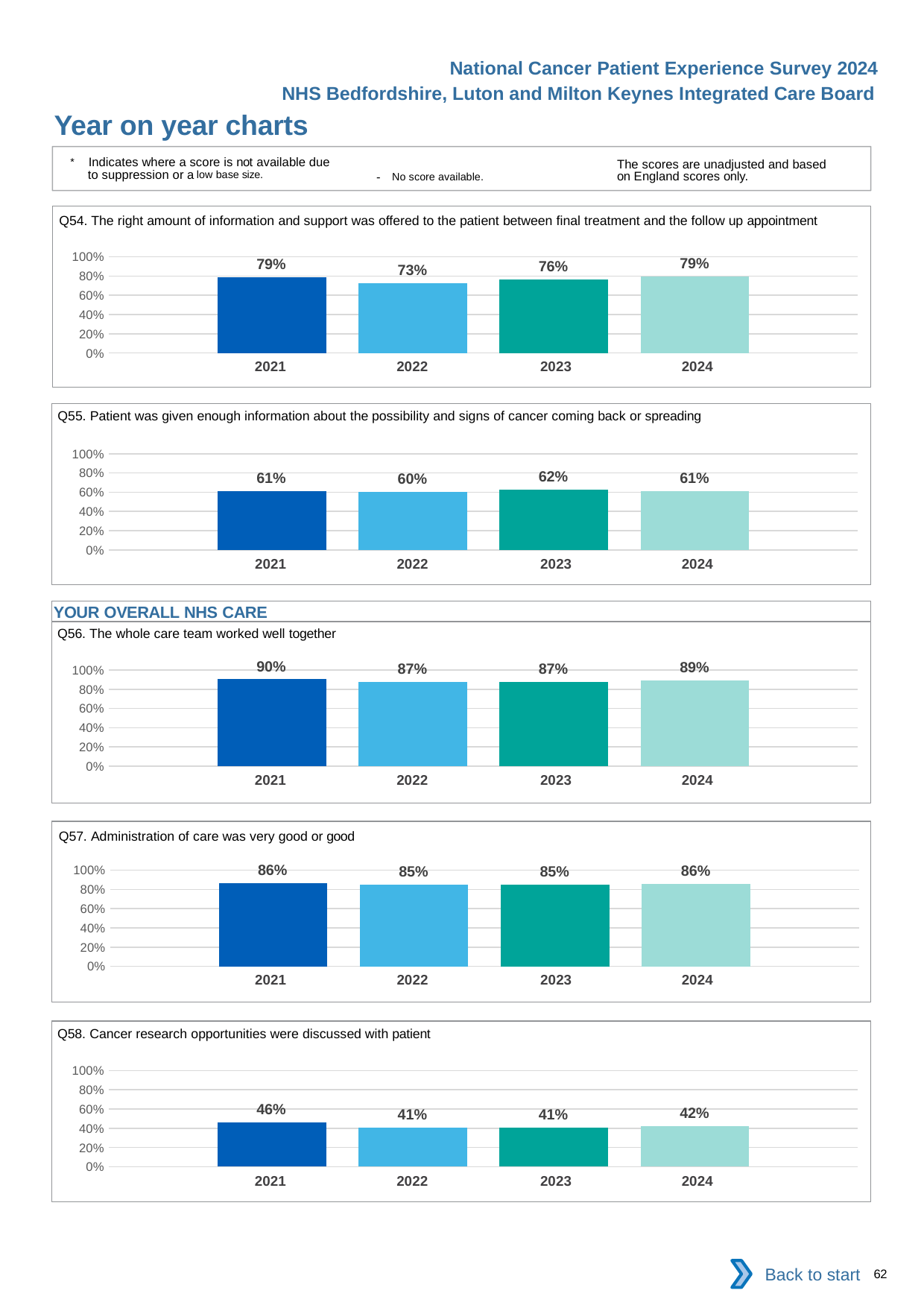

National Cancer Patient Experience Survey 2024
NHS Bedfordshire, Luton and Milton Keynes Integrated Care Board
Year on year charts

*  Indicates where a score is not available due to suppression or a low base size.
The scores are unadjusted and based on England scores only.
- No score available.
Q54. The right amount of information and support was offered to the patient between final treatment and the follow up appointment

### Chart

| Category | 2021 | 2022 | 2023 | 2024 |
|---|---|---|---|---|
| Category 1 | 0.7868217 | 0.7255278 | 0.7625755 | 0.7934186 |
| 2021 | 2022 | 2023 | 2024 |
| --- | --- | --- | --- |
Q55. Patient was given enough information about the possibility and signs of cancer coming back or spreading

### Chart

| Category | 2021 | 2022 | 2023 | 2024 |
|---|---|---|---|---|
| Category 1 | 0.6095745 | 0.6006289 | 0.6244813 | 0.6122651 |
| 2021 | 2022 | 2023 | 2024 |
| --- | --- | --- | --- |
YOUR OVERALL NHS CARE
Q56. The whole care team worked well together

### Chart

| Category | 2021 | 2022 | 2023 | 2024 |
|---|---|---|---|---|
| Category 1 | 0.9025686 | 0.8744663 | 0.8725901 | 0.892549 |
| 2021 | 2022 | 2023 | 2024 |
| --- | --- | --- | --- |
Q57. Administration of care was very good or good

### Chart

| Category | 2021 | 2022 | 2023 | 2024 |
|---|---|---|---|---|
| Category 1 | 0.8647506 | 0.8457096 | 0.8502415 | 0.8569266 |
| 2021 | 2022 | 2023 | 2024 |
| --- | --- | --- | --- |
Q58. Cancer research opportunities were discussed with patient

### Chart

| Category | 2021 | 2022 | 2023 | 2024 |
|---|---|---|---|---|
| Category 1 | 0.4579439 | 0.4072096 | 0.4092105 | 0.4228916 |
| 2021 | 2022 | 2023 | 2024 |
| --- | --- | --- | --- |
Back to start

62